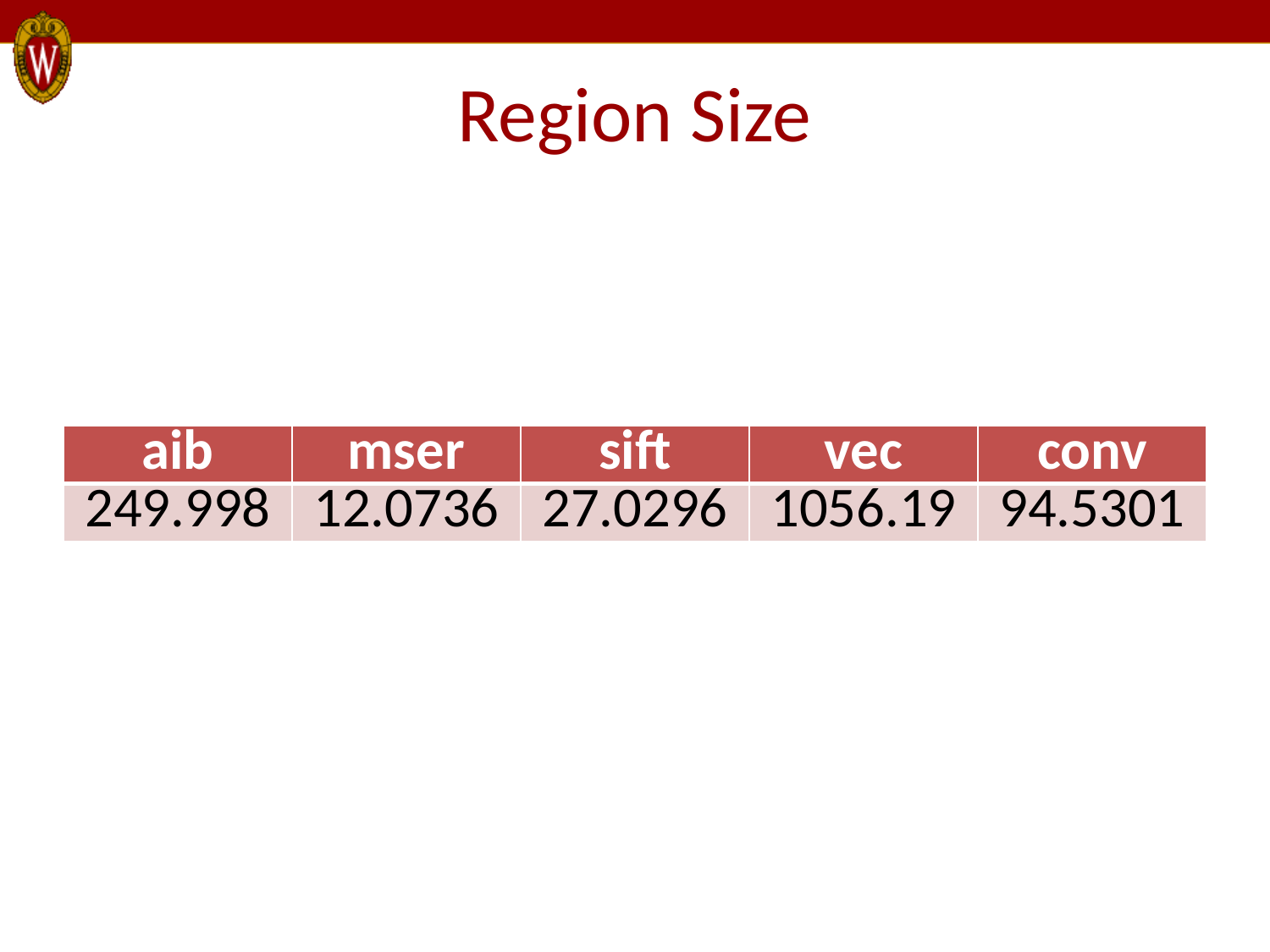

# Region Size
| aib | mser | sift | vec | conv |
| --- | --- | --- | --- | --- |
| 249.998 | 12.0736 | 27.0296 | 1056.19 | 94.5301 |